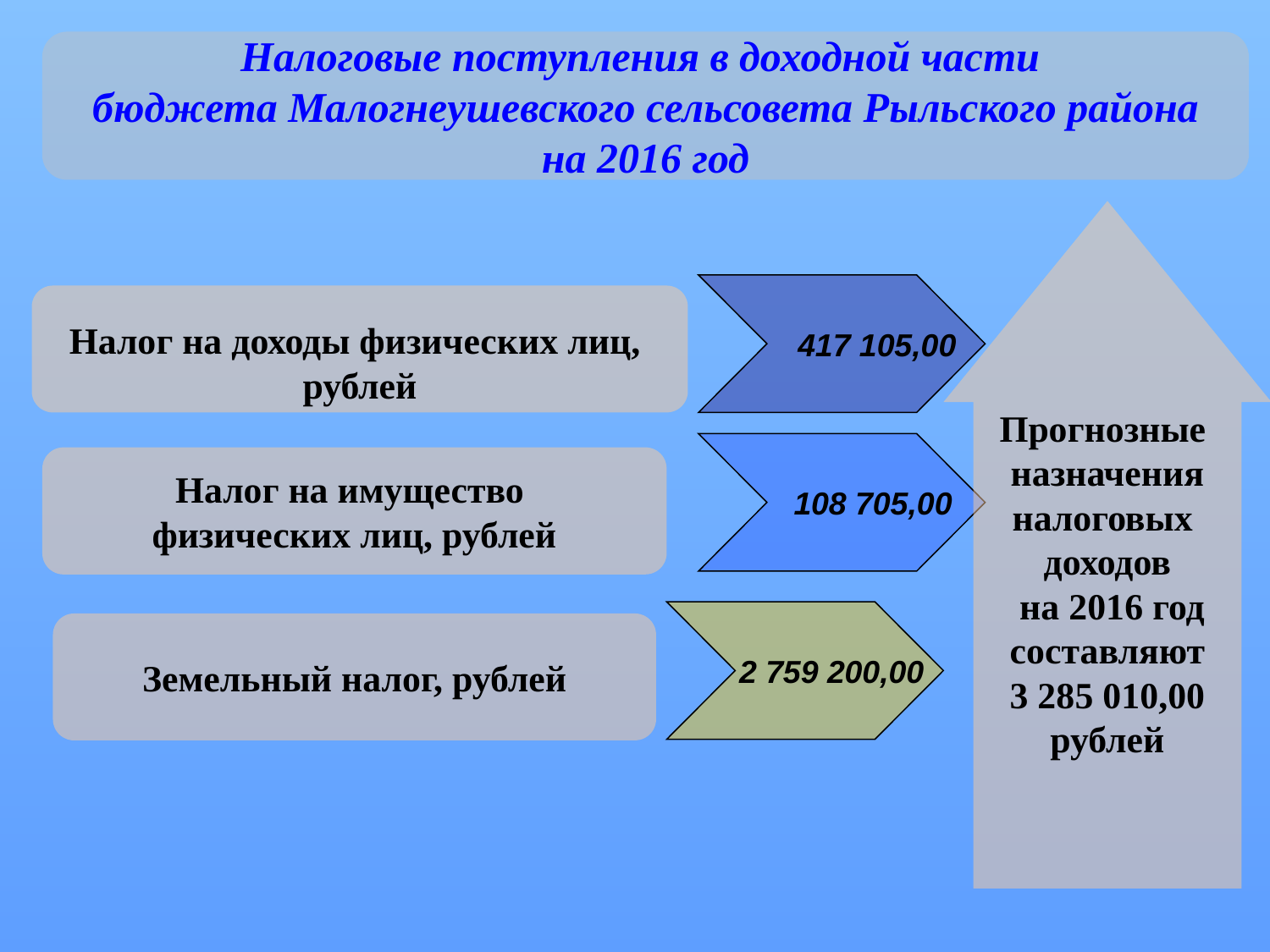

Налоговые поступления в доходной части
бюджета Малогнеушевского сельсовета Рыльского района
на 2016 год
Прогнозные
назначения
налоговых
доходов
 на 2016 год
составляют
3 285 010,00 рублей

        417 105,00

Налог на доходы физических лиц,  рублей

       108 705,00

Налог на имущество
физических лиц, рублей

      2 759 200,00

Земельный налог, рублей